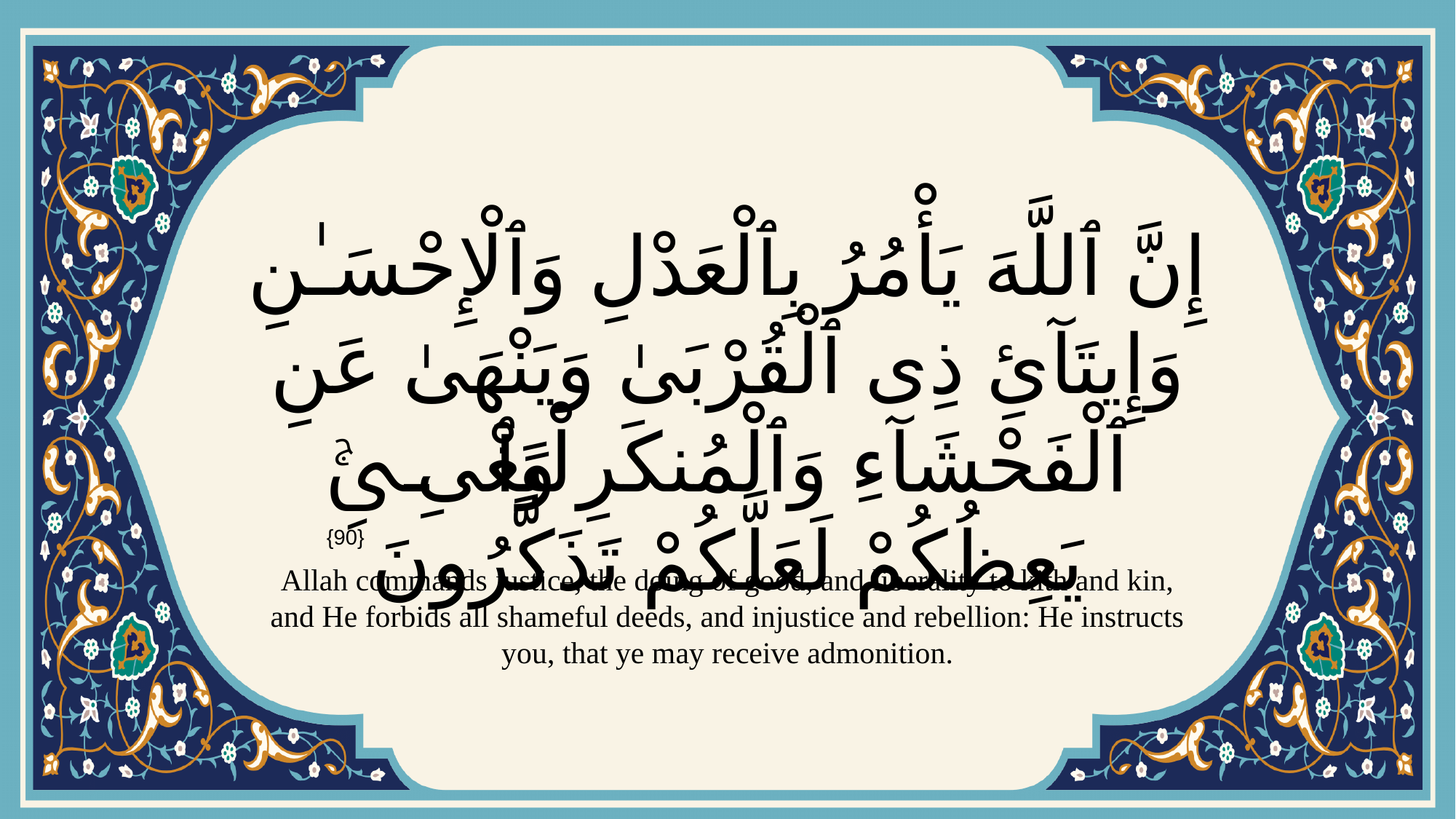

# إِنَّ ٱللَّهَ يَأْمُرُ بِٱلْعَدْلِ وَٱلْإِحْسَـٰنِ وَإِيتَآئِ ذِى ٱلْقُرْبَىٰ وَيَنْهَىٰ عَنِ ٱلْفَحْشَآءِ وَٱلْمُنكَرِ وَٱلْبَغْىِۚ يَعِظُكُمْ لَعَلَّكُمْ تَذَكَّرُونَ
{90}
Allah commands justice, the doing of good, and liberality to kith and kin, and He forbids all shameful deeds, and injustice and rebellion: He instructs you, that ye may receive admonition.